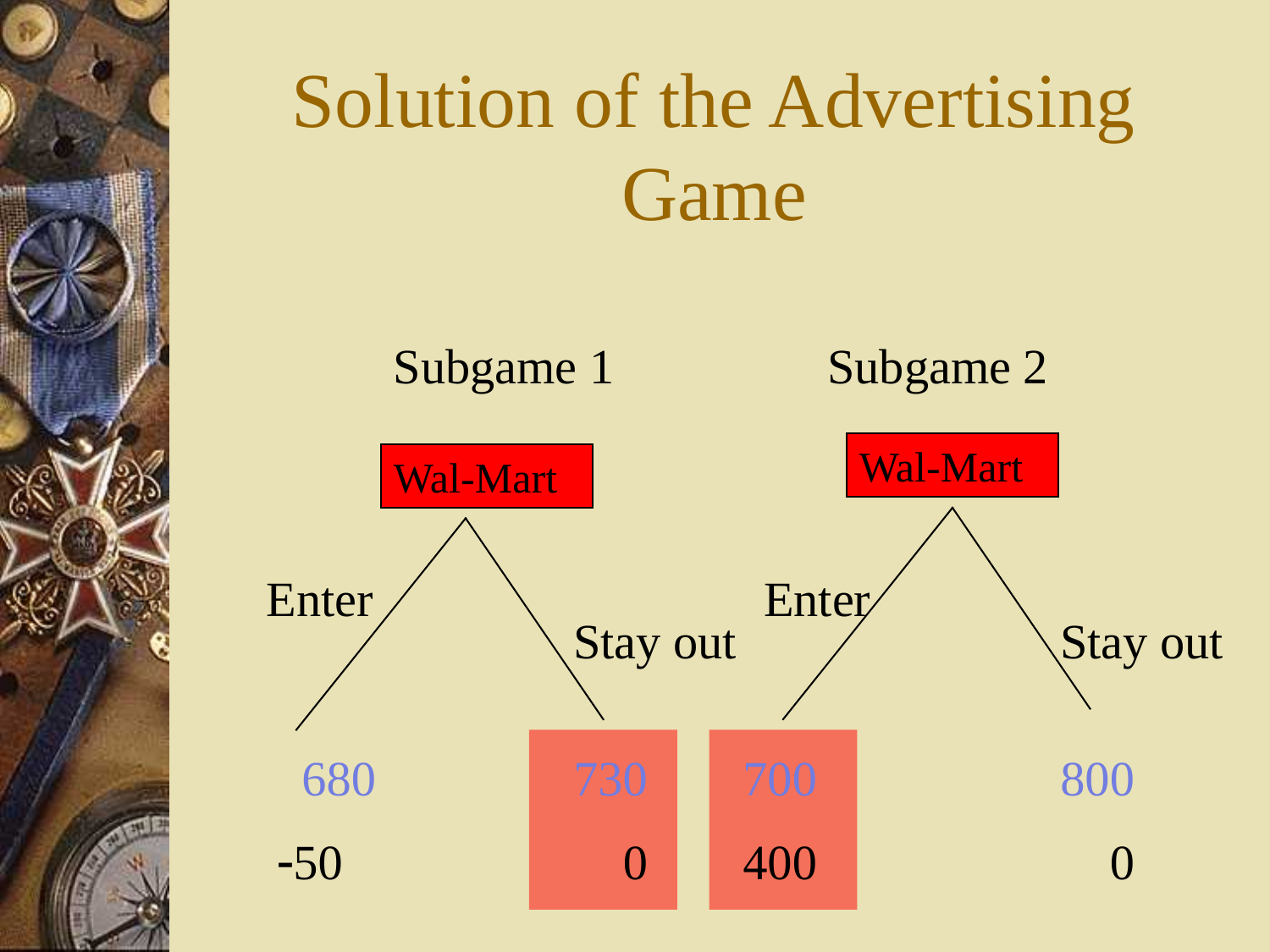

Solution of the Advertising Game
Subgame 1
Subgame 2
Wal-Mart
Wal-Mart

Enter
Enter
Stay out
Stay out

 680
−50
730
  0
700
400
800
  0